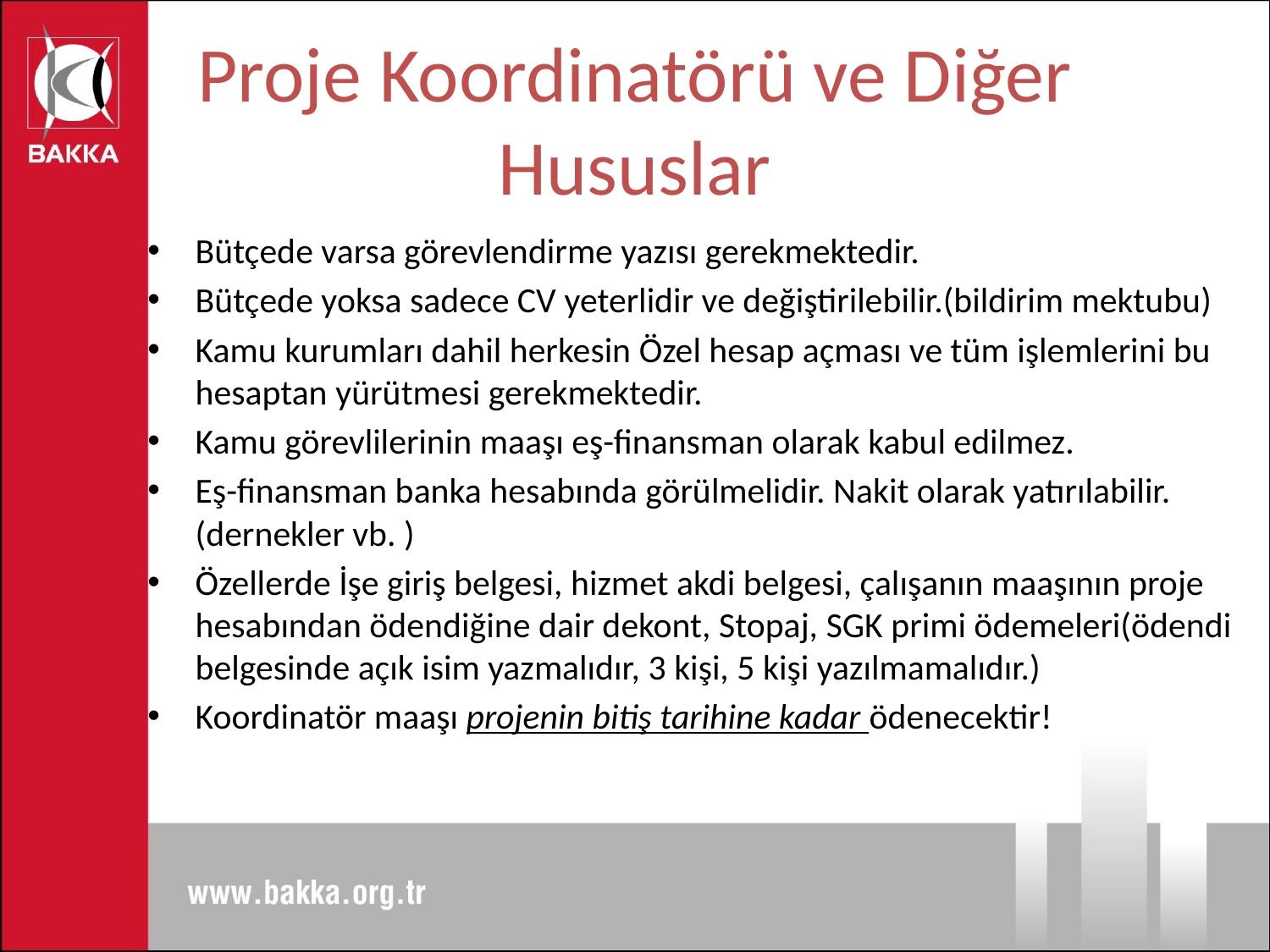

# Proje Koordinatörü ve Diğer Hususlar
Bütçede varsa görevlendirme yazısı gerekmektedir.
Bütçede yoksa sadece CV yeterlidir ve değiştirilebilir.(bildirim mektubu)
Kamu kurumları dahil herkesin Özel hesap açması ve tüm işlemlerini bu hesaptan yürütmesi gerekmektedir.
Kamu görevlilerinin maaşı eş-finansman olarak kabul edilmez.
Eş-finansman banka hesabında görülmelidir. Nakit olarak yatırılabilir. (dernekler vb. )
Özellerde İşe giriş belgesi, hizmet akdi belgesi, çalışanın maaşının proje hesabından ödendiğine dair dekont, Stopaj, SGK primi ödemeleri(ödendi belgesinde açık isim yazmalıdır, 3 kişi, 5 kişi yazılmamalıdır.)
Koordinatör maaşı projenin bitiş tarihine kadar ödenecektir!